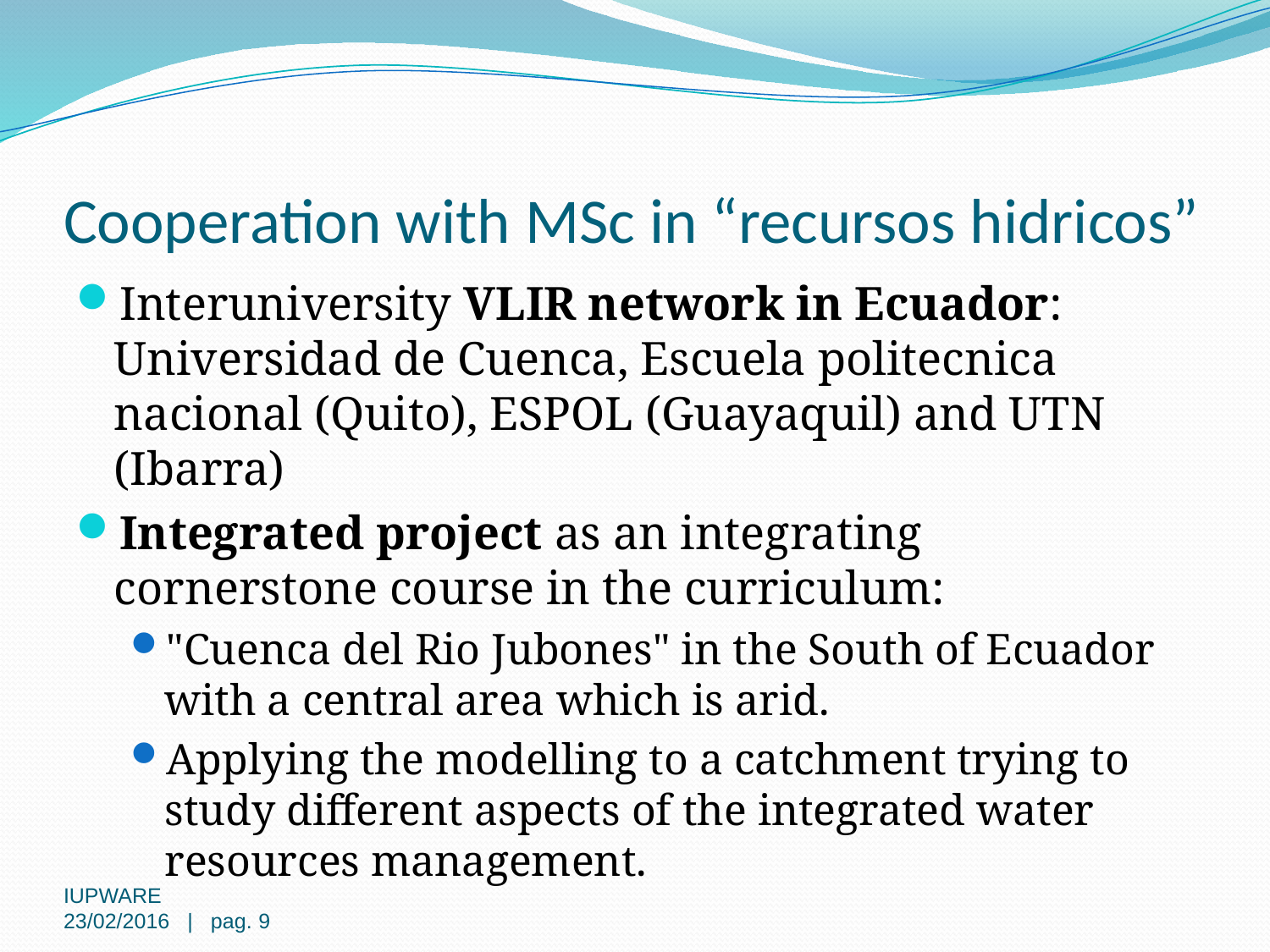

# Cooperation with MSc in “recursos hidricos”
Interuniversity VLIR network in Ecuador:  Universidad de Cuenca, Escuela politecnica nacional (Quito), ESPOL (Guayaquil) and UTN (Ibarra)
Integrated project as an integrating cornerstone course in the curriculum:
"Cuenca del Rio Jubones" in the South of Ecuador with a central area which is arid.
Applying the modelling to a catchment trying to study different aspects of the integrated water resources management.
IUPWARE
23/02/2016   |   pag. 9